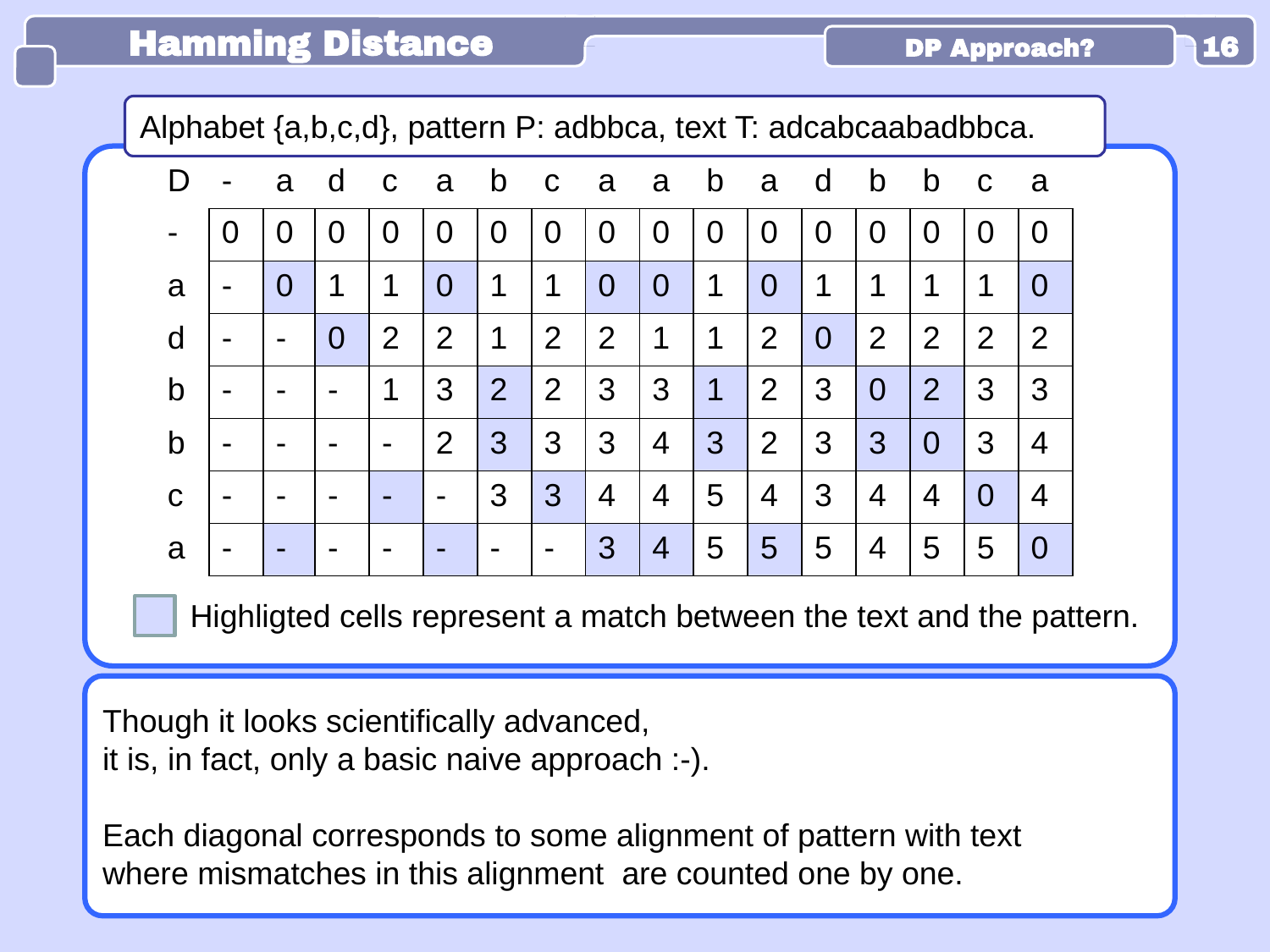

Hamming Distance

DP Approach?
16

Alphabet {a,b,c,d}, pattern P: adbbca, text T: adcabcaabadbbca.

| D | - | a | d | c | a | b | c | a | a | b | a | d | b | b | c | a |
| --- | --- | --- | --- | --- | --- | --- | --- | --- | --- | --- | --- | --- | --- | --- | --- | --- |
| - | 0 | 0 | 0 | 0 | 0 | 0 | 0 | 0 | 0 | 0 | 0 | 0 | 0 | 0 | 0 | 0 |
| a | - | 0 | 1 | 1 | 0 | 1 | 1 | 0 | 0 | 1 | 0 | 1 | 1 | 1 | 1 | 0 |
| d | - | - | 0 | 2 | 2 | 1 | 2 | 2 | 1 | 1 | 2 | 0 | 2 | 2 | 2 | 2 |
| b | - | - | - | 1 | 3 | 2 | 2 | 3 | 3 | 1 | 2 | 3 | 0 | 2 | 3 | 3 |
| b | - | - | - | - | 2 | 3 | 3 | 3 | 4 | 3 | 2 | 3 | 3 | 0 | 3 | 4 |
| c | - | - | - | - | - | 3 | 3 | 4 | 4 | 5 | 4 | 3 | 4 | 4 | 0 | 4 |
| a | - | - | - | - | - | - | - | 3 | 4 | 5 | 5 | 5 | 4 | 5 | 5 | 0 |

Highligted cells represent a match between the text and the pattern.
Though it looks scientifically advanced,
it is, in fact, only a basic naive approach :-).

Each diagonal corresponds to some alignment of pattern with text
where mismatches in this alignment  are counted one by one.